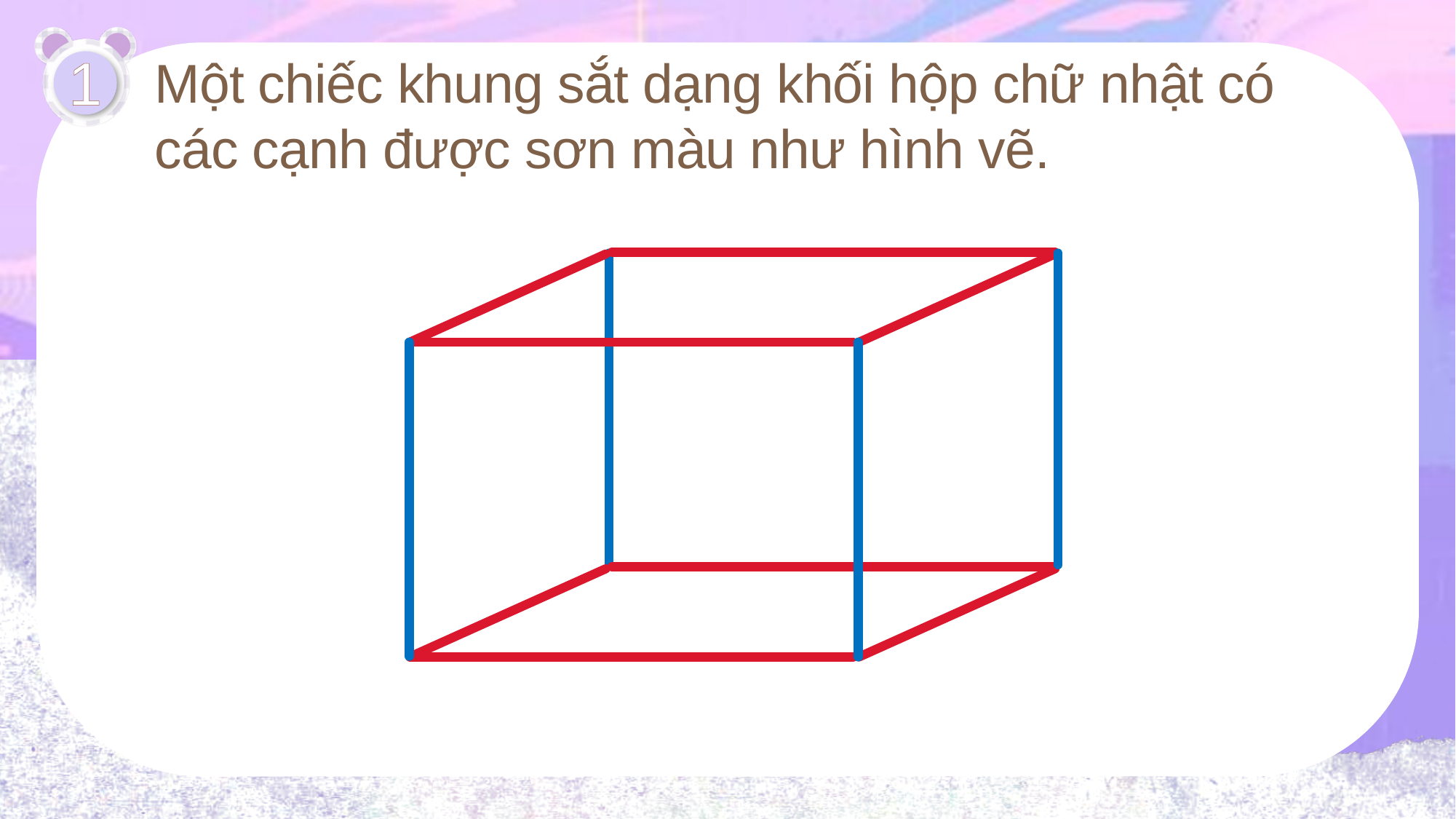

Một chiếc khung sắt dạng khối hộp chữ nhật có các cạnh được sơn màu như hình vẽ.
1